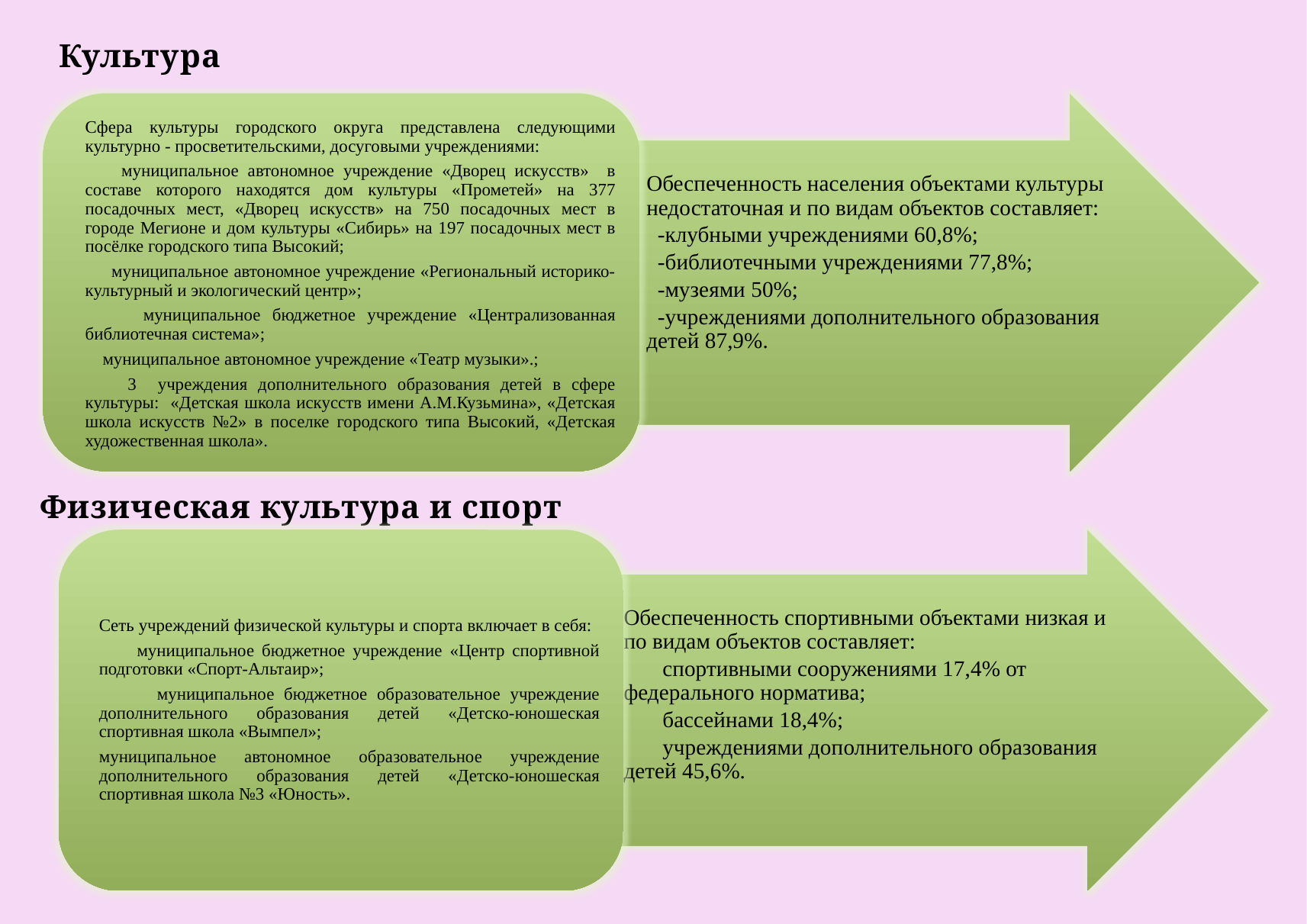

Культура

Обеспеченность населения объектами культуры недостаточная и по видам объектов составляет:
  -клубными учреждениями 60,8%;
  -библиотечными учреждениями 77,8%;
  -музеями 50%;
  -учреждениями дополнительного образования детей 87,9%.

Сфера культуры городского округа представлена следующими культурно - просветительскими, досуговыми учреждениями:
    муниципальное автономное учреждение «Дворец искусств»  в составе которого находятся дом культуры «Прометей» на 377 посадочных мест, «Дворец искусств» на 750 посадочных мест в городе Мегионе и дом культуры «Сибирь» на 197 посадочных мест в посёлке городского типа Высокий;
     муниципальное автономное учреждение «Региональный историко-культурный и экологический центр»;
     муниципальное бюджетное учреждение «Централизованная библиотечная система»;
    муниципальное автономное учреждение «Театр музыки».;
    3  учреждения дополнительного образования детей в сфере культуры:  «Детская школа искусств имени А.М.Кузьмина», «Детская школа искусств №2» в поселке городского типа Высокий, «Детская художественная школа».

Физическая культура и спорт

Обеспеченность спортивными объектами низкая и по видам объектов составляет:
       спортивными сооружениями 17,4% от федерального норматива;
       бассейнами 18,4%;
       учреждениями дополнительного образования детей 45,6%.
Сеть учреждений физической культуры и спорта включает в себя:
     муниципальное бюджетное учреждение «Центр спортивной подготовки «Спорт-Альтаир»;
      муниципальное бюджетное образовательное учреждение дополнительного образования детей «Детско-юношеская спортивная школа «Вымпел»;
муниципальное автономное образовательное учреждение дополнительного образования детей «Детско-юношеская спортивная школа №3 «Юность».